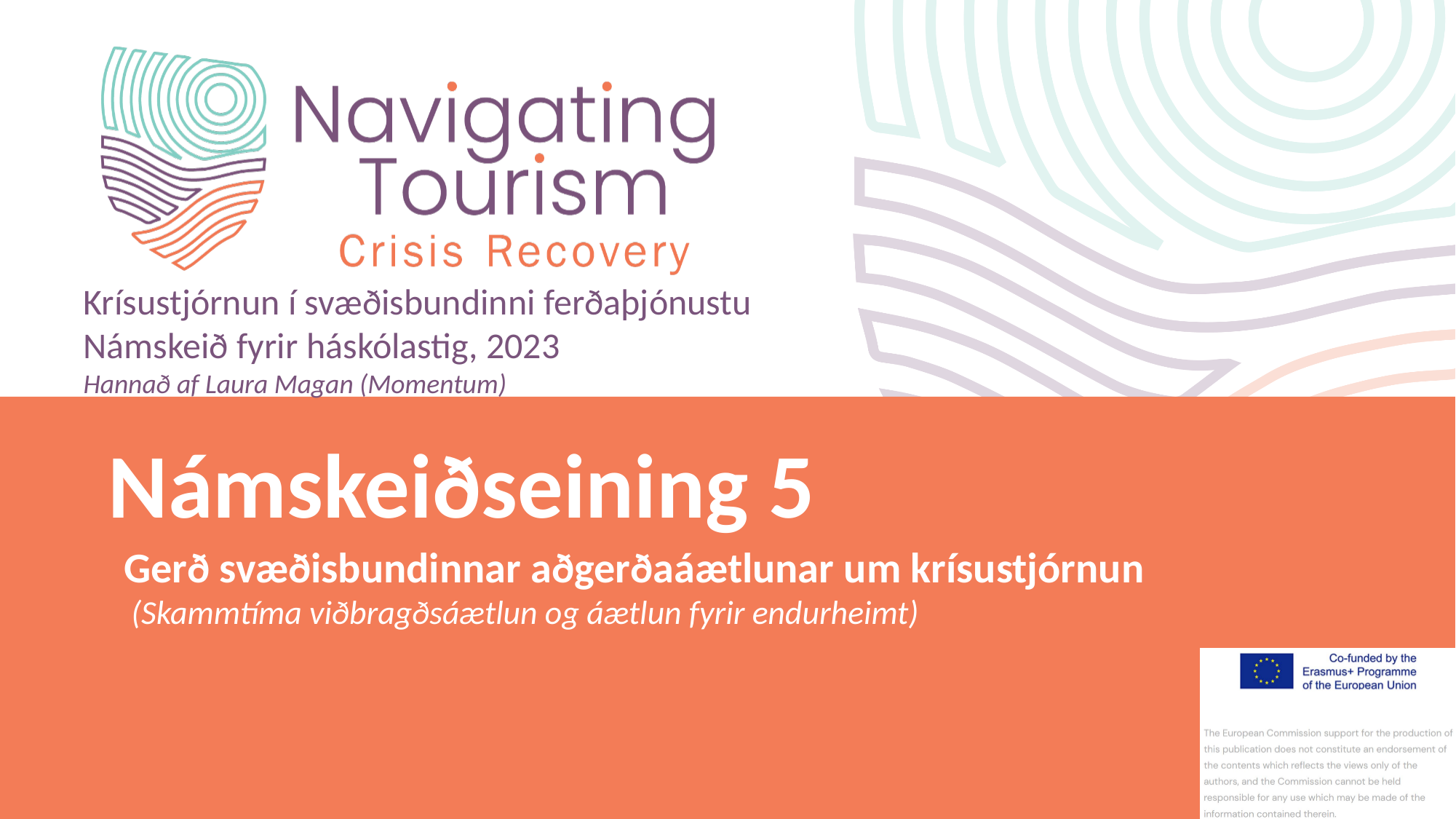

Krísustjórnun í svæðisbundinni ferðaþjónustu
Námskeið fyrir háskólastig, 2023
Hannað af Laura Magan (Momentum)
Námskeiðseining 5
Gerð svæðisbundinnar aðgerðaáætlunar um krísustjórnun
 (Skammtíma viðbragðsáætlun og áætlun fyrir endurheimt)